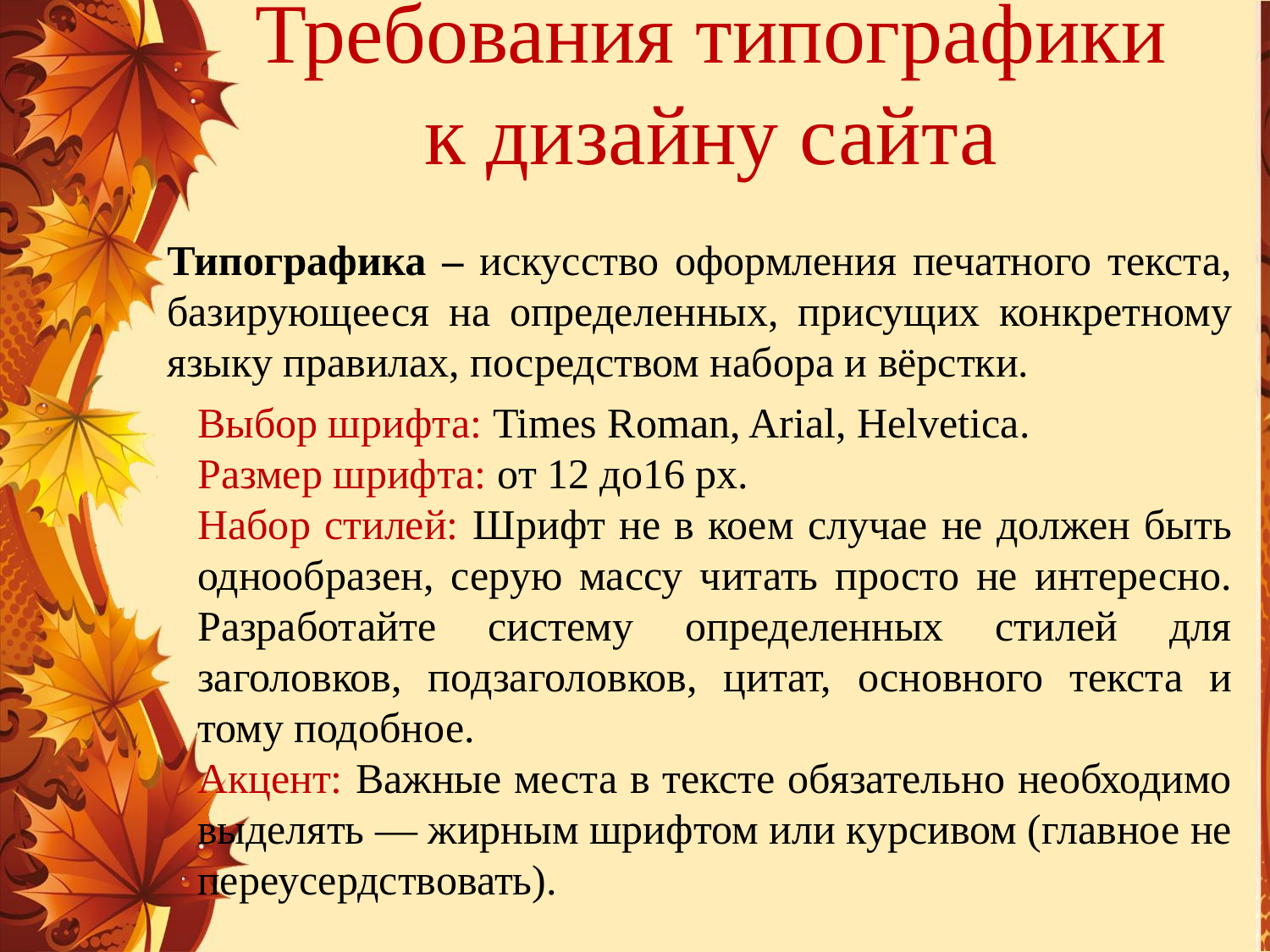

# Требования типографики к дизайну сайта
Типографика – искусство оформления печатного текста, базирующееся на определенных, присущих конкретному языку правилах, посредством набора и вёрстки.
Выбор шрифта: Times Roman, Arial, Helvetica.
Размер шрифта: от 12 до16 px.
Набор стилей: Шрифт не в коем случае не должен быть однообразен, серую массу читать просто не интересно. Разработайте систему определенных стилей для заголовков, подзаголовков, цитат, основного текста и тому подобное.
Акцент: Важные места в тексте обязательно необходимо выделять — жирным шрифтом или курсивом (главное не переусердствовать).